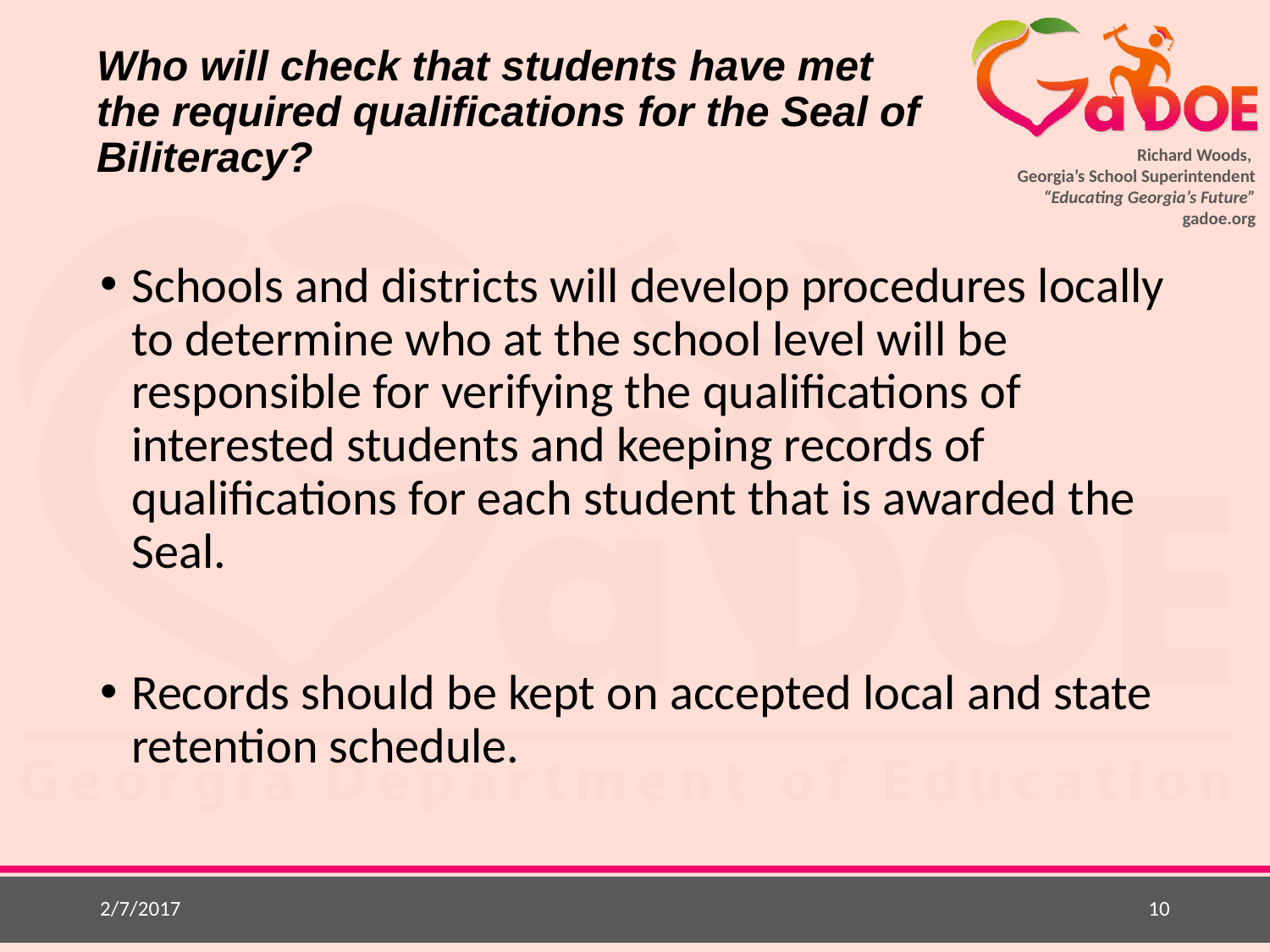

# Who will check that students have met the required qualifications for the Seal of Biliteracy?
Schools and districts will develop procedures locally to determine who at the school level will be responsible for verifying the qualifications of interested students and keeping records of qualifications for each student that is awarded the Seal.

Records should be kept on accepted local and state retention schedule.
2/7/2017
10